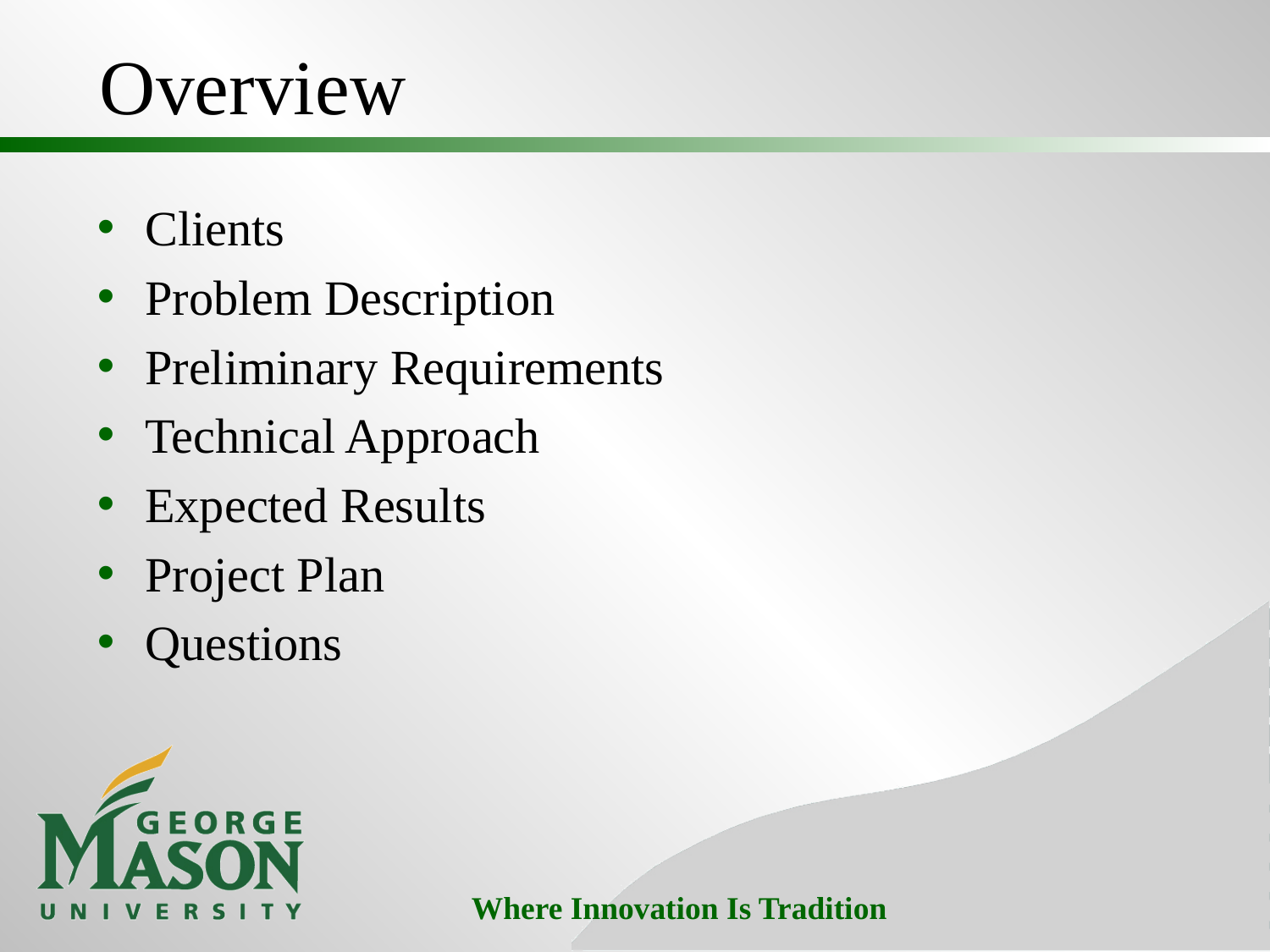

Clients
Problem Description
Preliminary Requirements
Technical Approach
Expected Results
Project Plan
Questions
# Overview